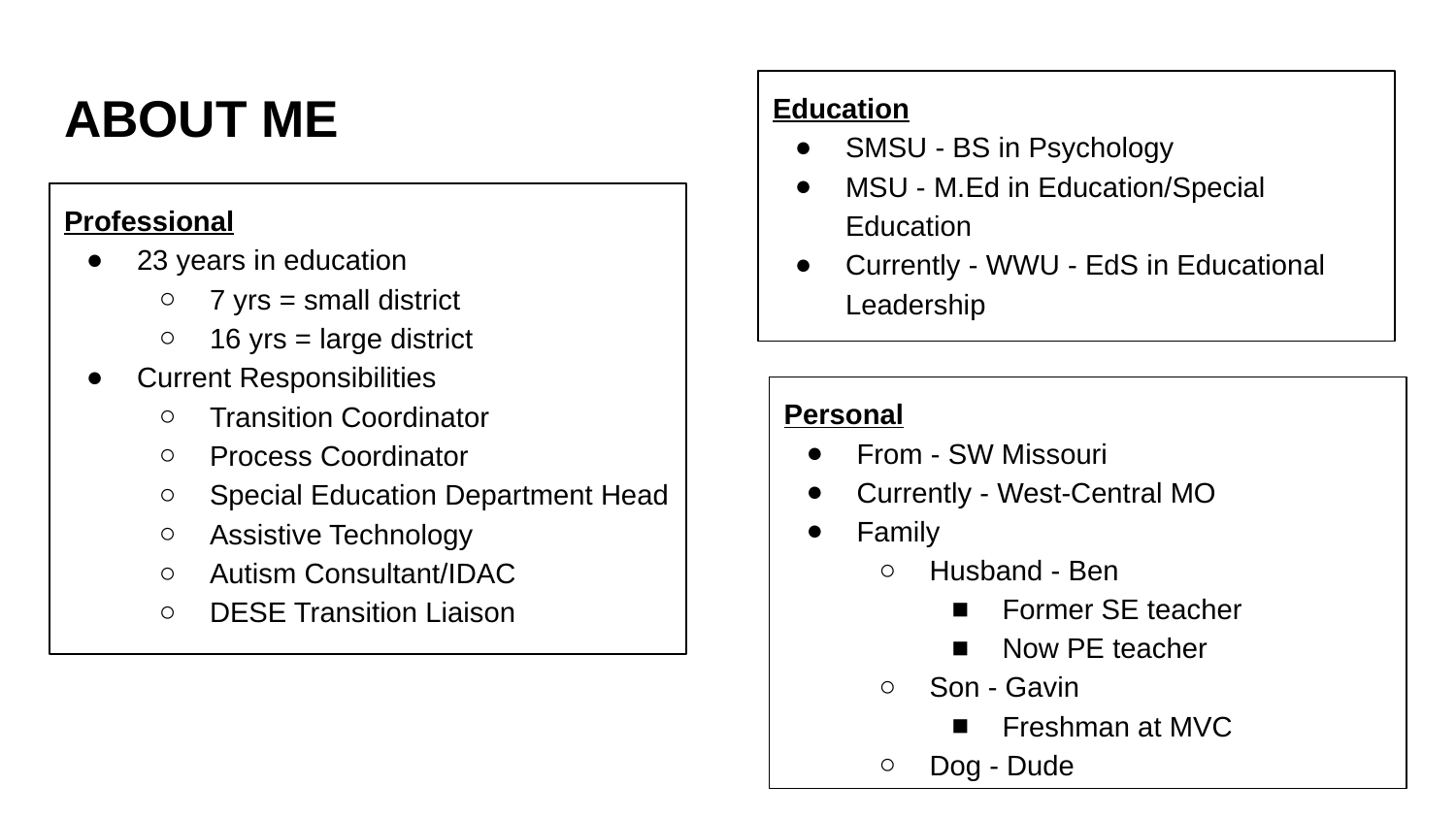

# ABOUT ME
Education
SMSU - BS in Psychology
MSU - M.Ed in Education/Special Education
Currently - WWU - EdS in Educational Leadership
Professional
23 years in education
7 yrs = small district
16 yrs = large district
Current Responsibilities
Transition Coordinator
Process Coordinator
Special Education Department Head
Assistive Technology
Autism Consultant/IDAC
DESE Transition Liaison
Personal
From - SW Missouri
Currently - West-Central MO
Family
Husband - Ben
Former SE teacher
Now PE teacher
Son - Gavin
Freshman at MVC
Dog - Dude